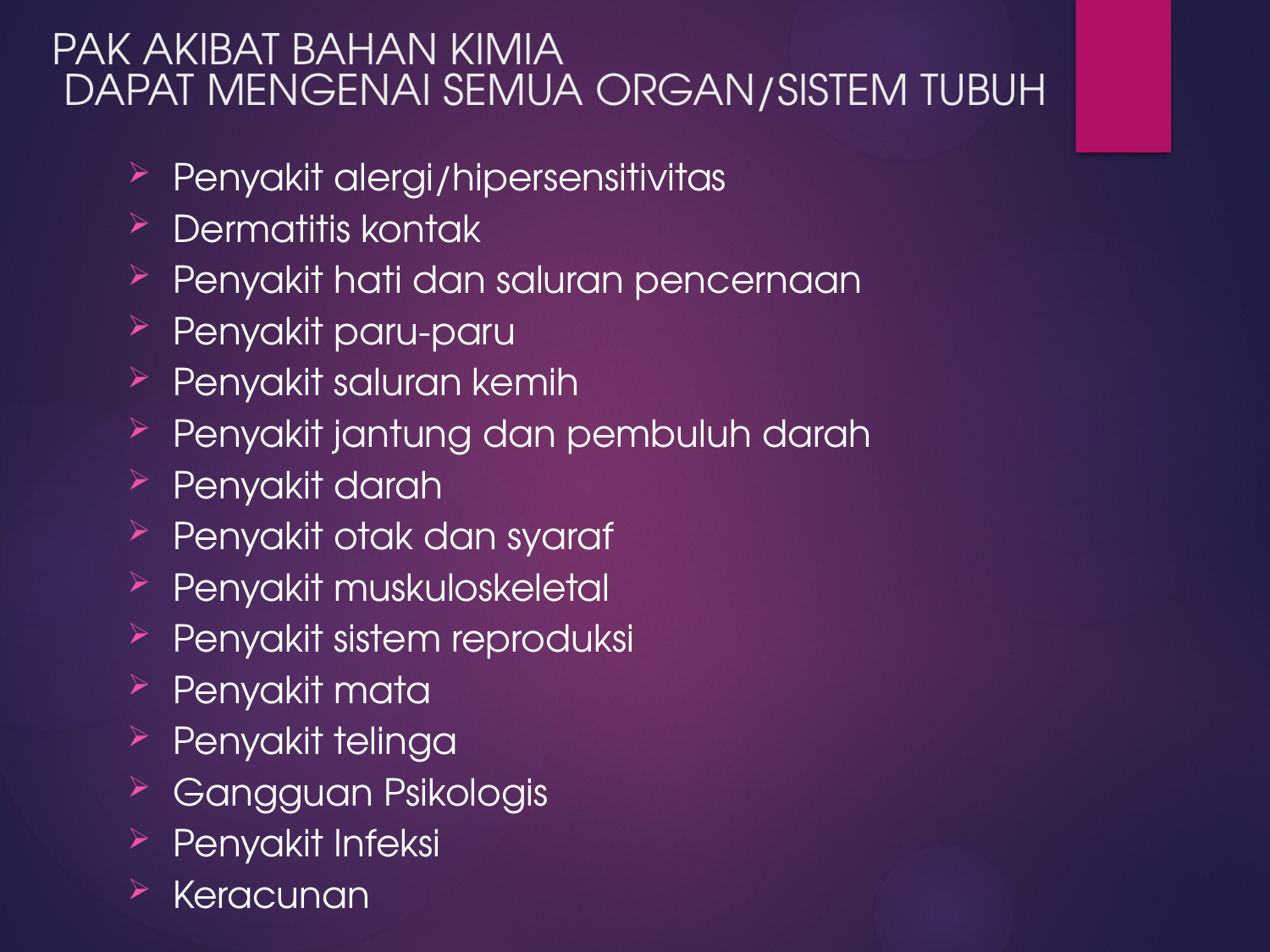

# PAK AKIBAT BAHAN KIMIA DAPAT MENGENAI SEMUA ORGAN/SISTEM TUBUH
Penyakit alergi/hipersensitivitas
Dermatitis kontak
Penyakit hati dan saluran pencernaan
Penyakit paru-paru
Penyakit saluran kemih
Penyakit jantung dan pembuluh darah
Penyakit darah
Penyakit otak dan syaraf
Penyakit muskuloskeletal
Penyakit sistem reproduksi
Penyakit mata
Penyakit telinga
Gangguan Psikologis
Penyakit Infeksi
Keracunan